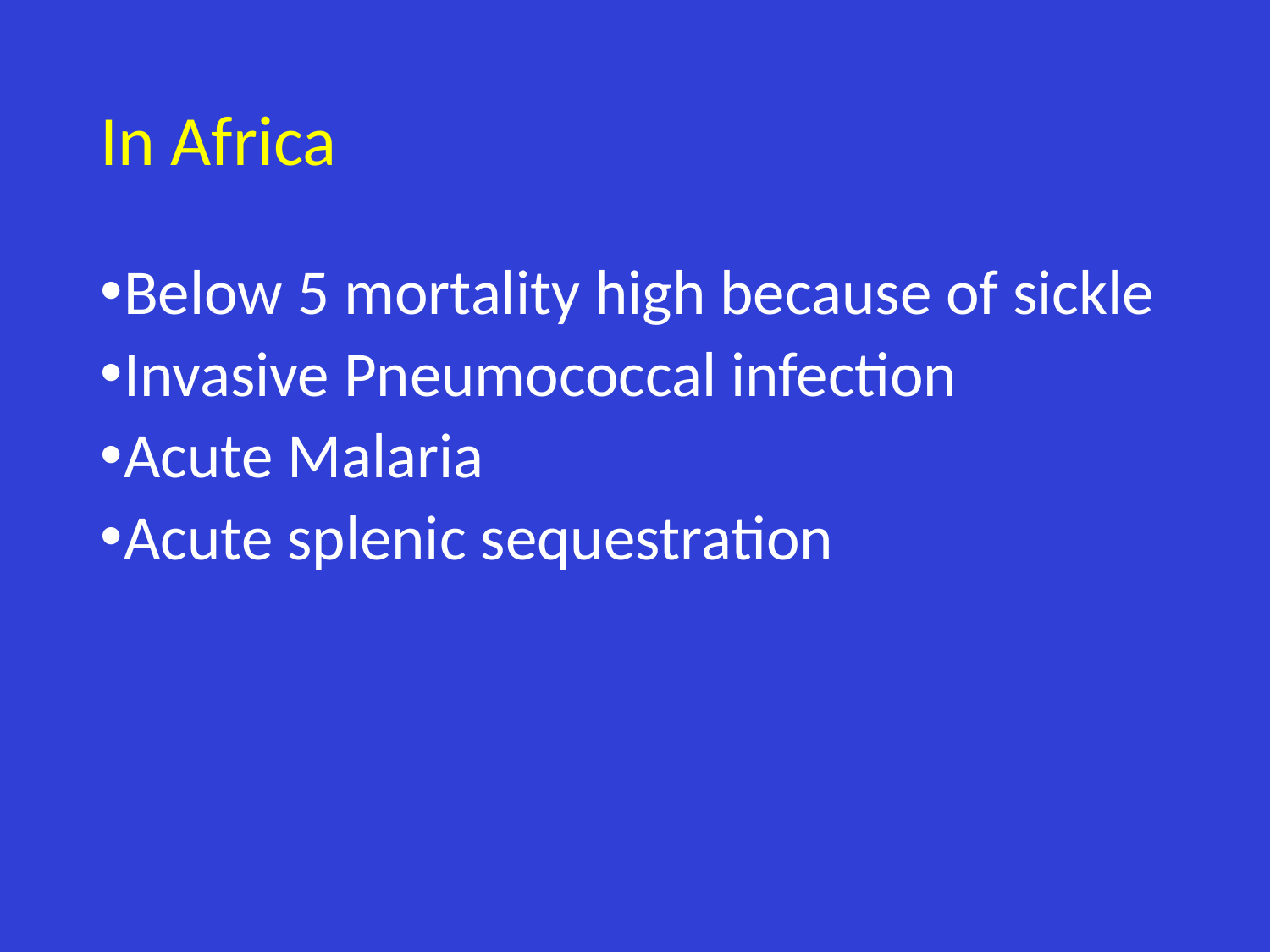

# In Africa
Below 5 mortality high because of sickle
Invasive Pneumococcal infection
Acute Malaria
Acute splenic sequestration